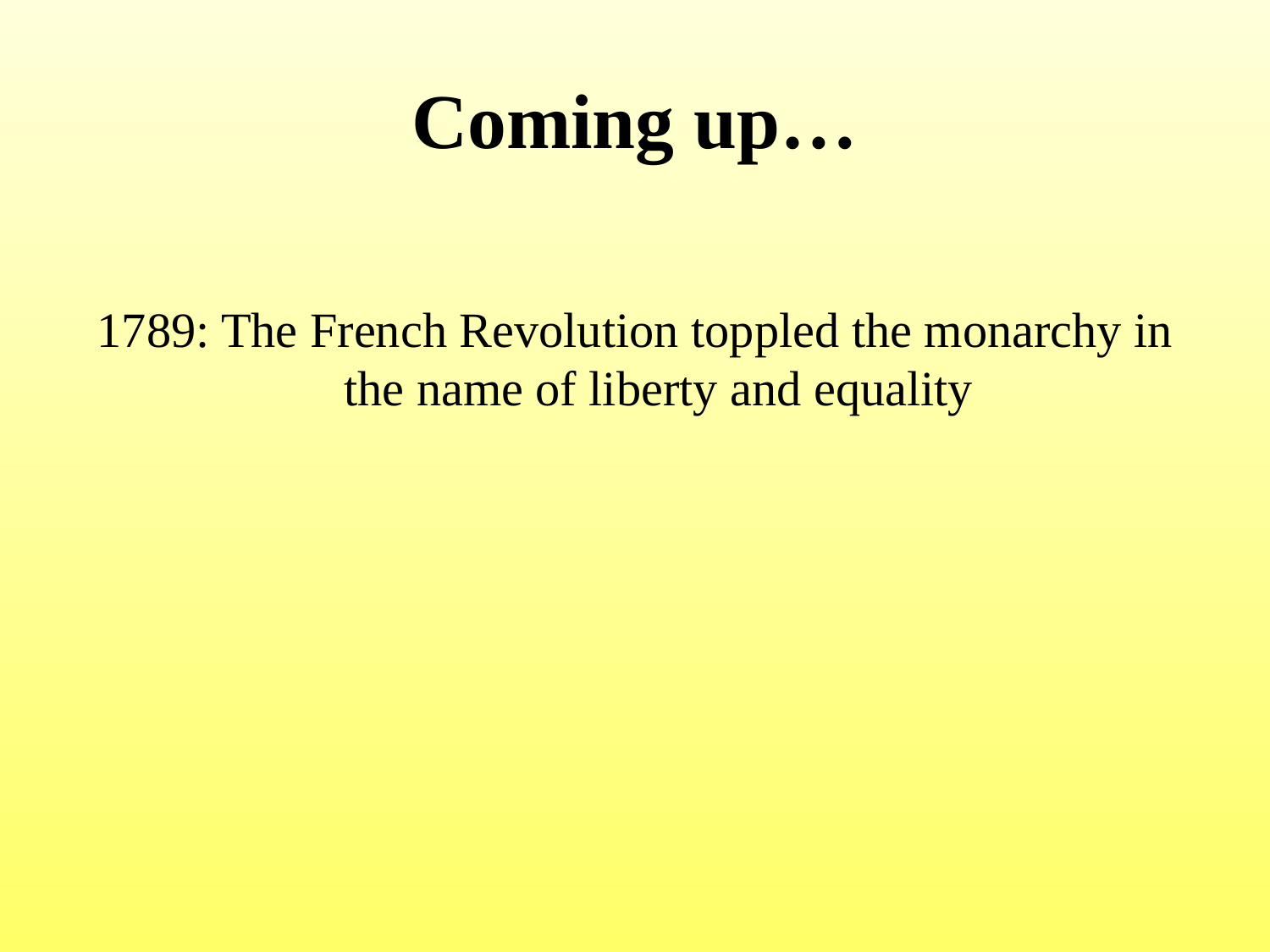

# Coming up…

1789: The French Revolution toppled the monarchy in the name of liberty and equality